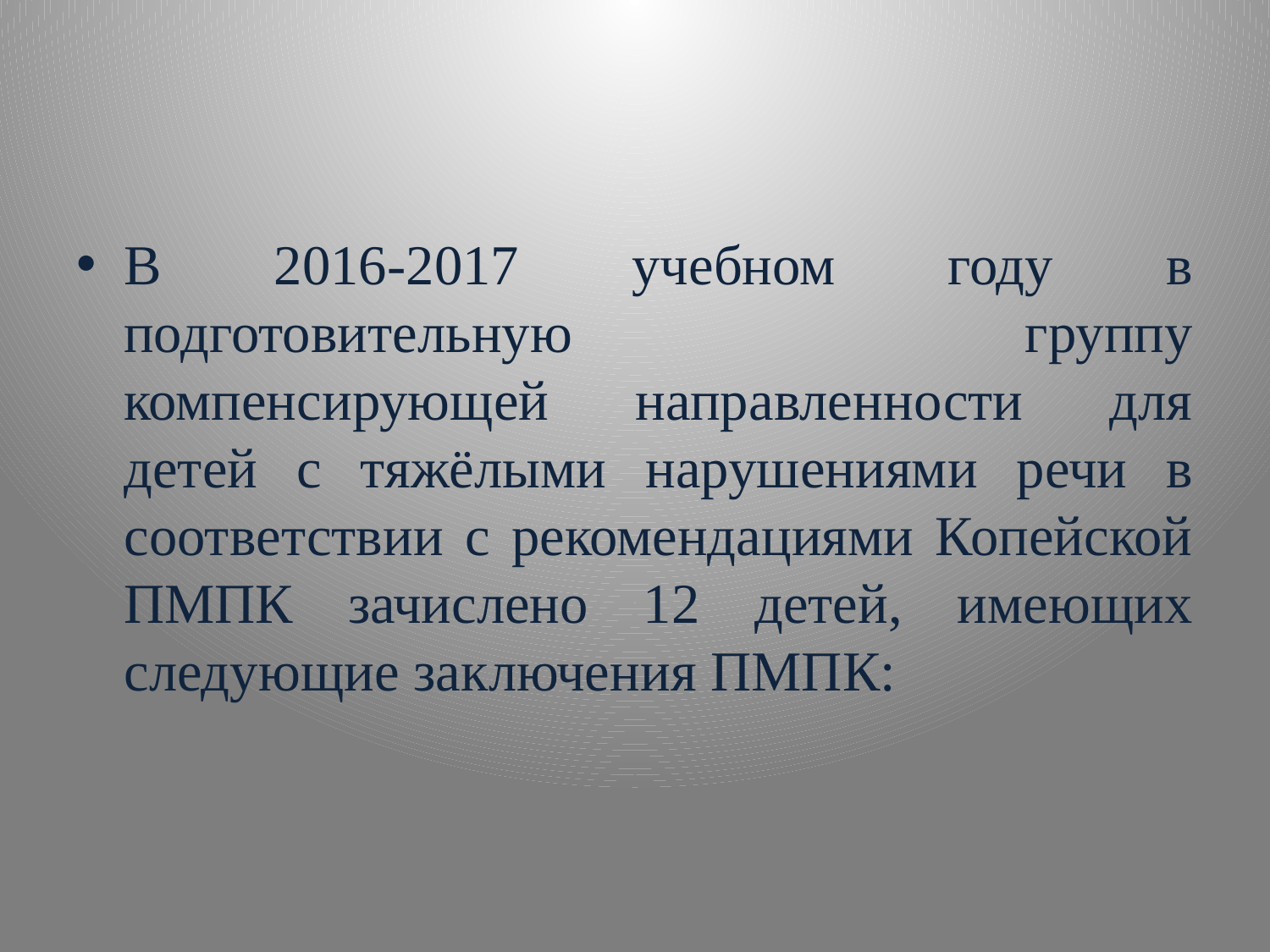

В 2016-2017 учебном году в подготовительную группу компенсирующей направленности для детей с тяжёлыми нарушениями речи в соответствии с рекомендациями Копейской ПМПК зачислено 12 детей, имеющих следующие заключения ПМПК: